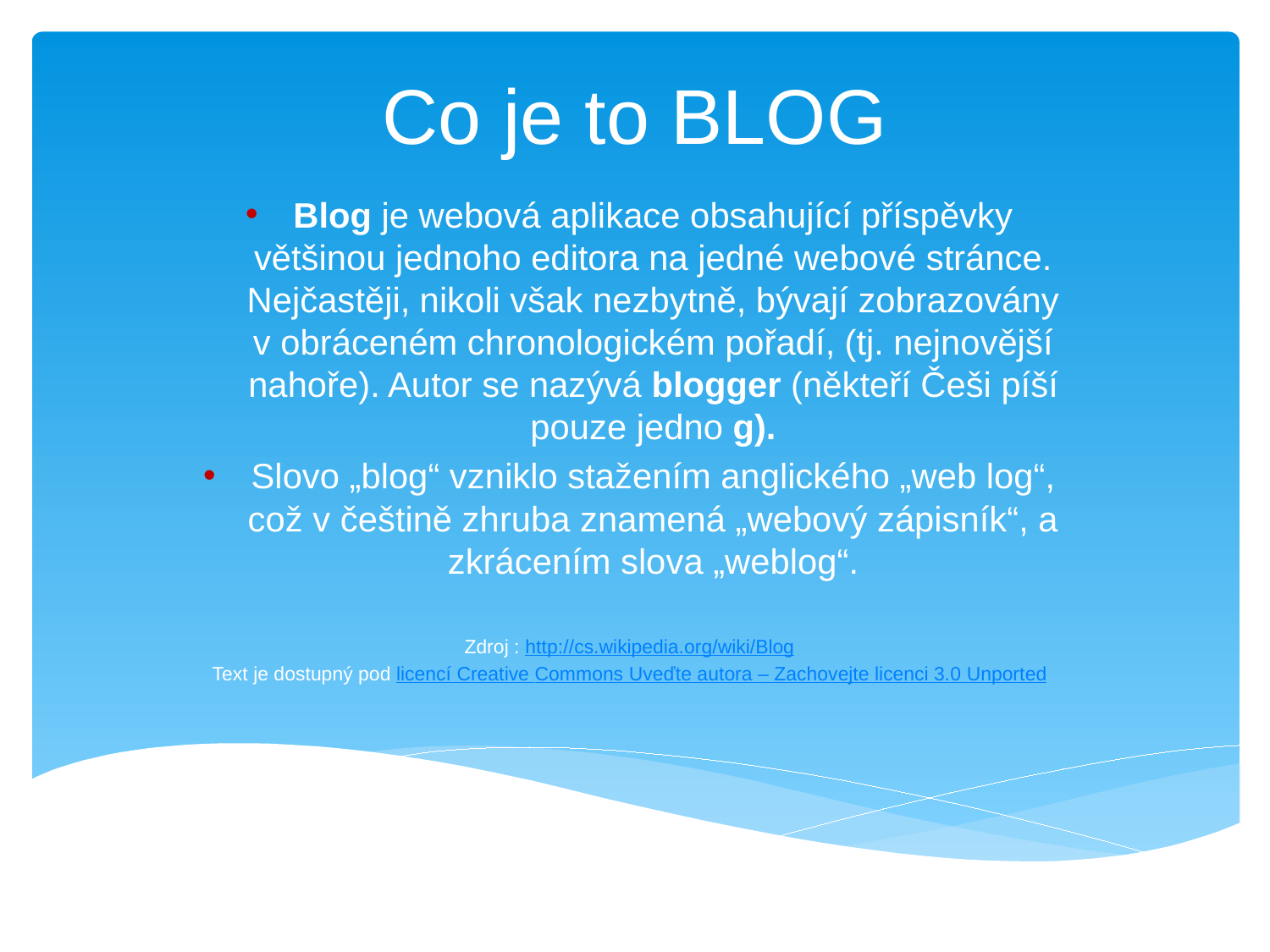

# Co je to BLOG
Blog je webová aplikace obsahující příspěvky většinou jednoho editora na jedné webové stránce. Nejčastěji, nikoli však nezbytně, bývají zobrazovány v obráceném chronologickém pořadí, (tj. nejnovější nahoře). Autor se nazývá blogger (někteří Češi píší pouze jedno g).
Slovo „blog“ vzniklo stažením anglického „web log“, což v češtině zhruba znamená „webový zápisník“, a zkrácením slova „weblog“.

Zdroj : http://cs.wikipedia.org/wiki/Blog
Text je dostupný pod licencí Creative Commons Uveďte autora – Zachovejte licenci 3.0 Unported